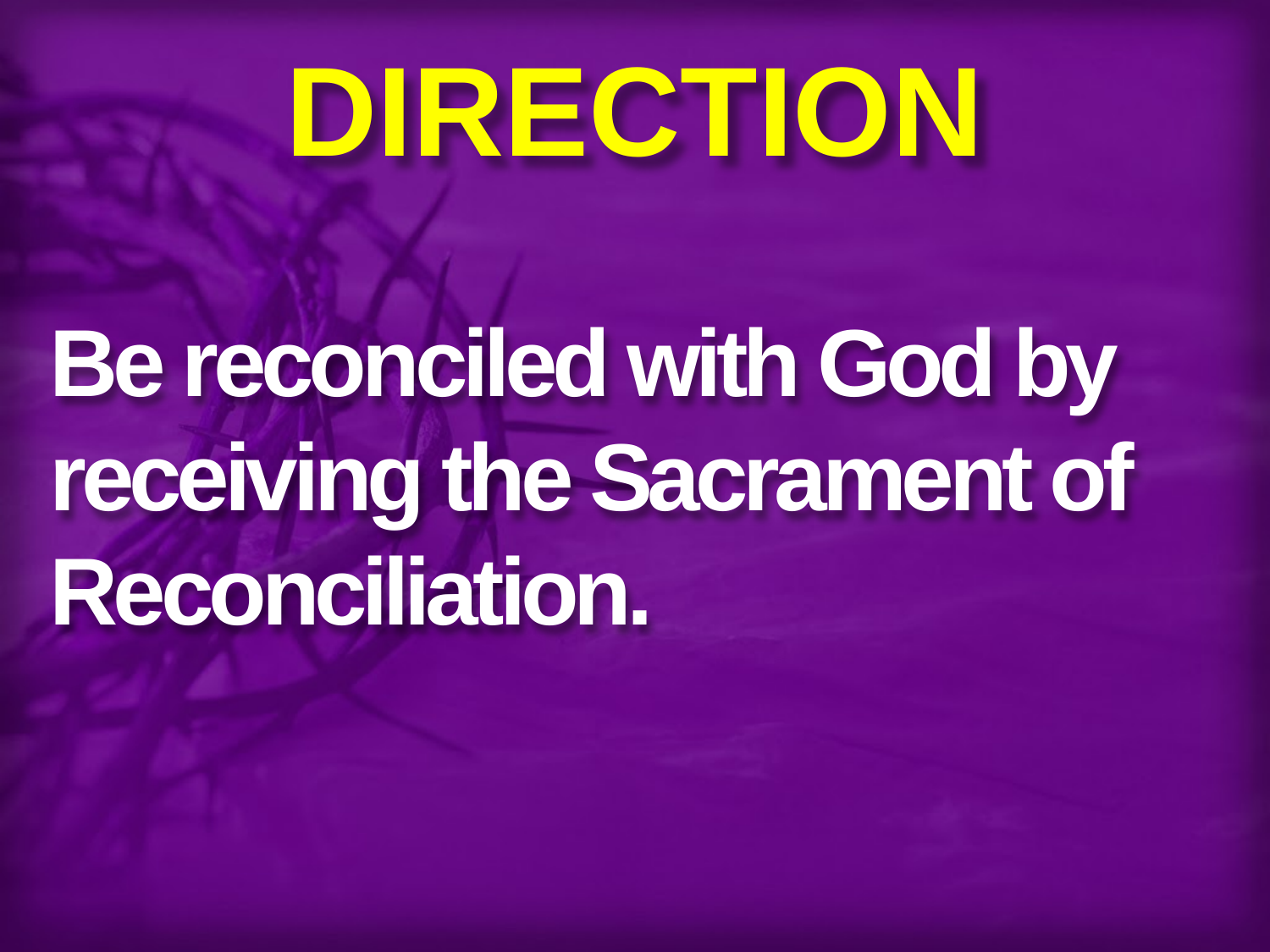

# DIRECTION
Be reconciled with God by receiving the Sacrament of Reconciliation.